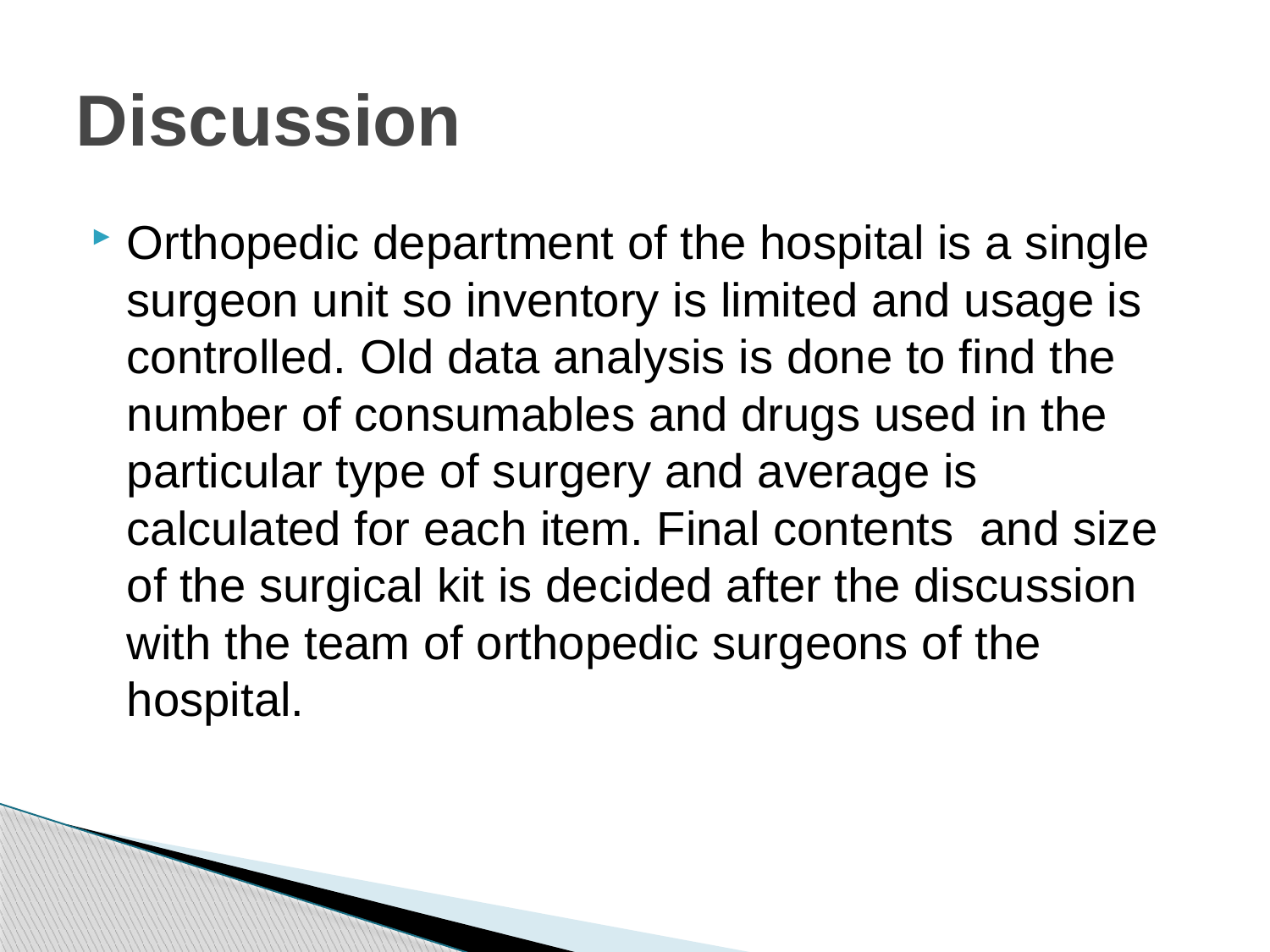

# Discussion
Orthopedic department of the hospital is a single surgeon unit so inventory is limited and usage is controlled. Old data analysis is done to find the number of consumables and drugs used in the particular type of surgery and average is calculated for each item. Final contents  and size of the surgical kit is decided after the discussion with the team of orthopedic surgeons of the hospital.